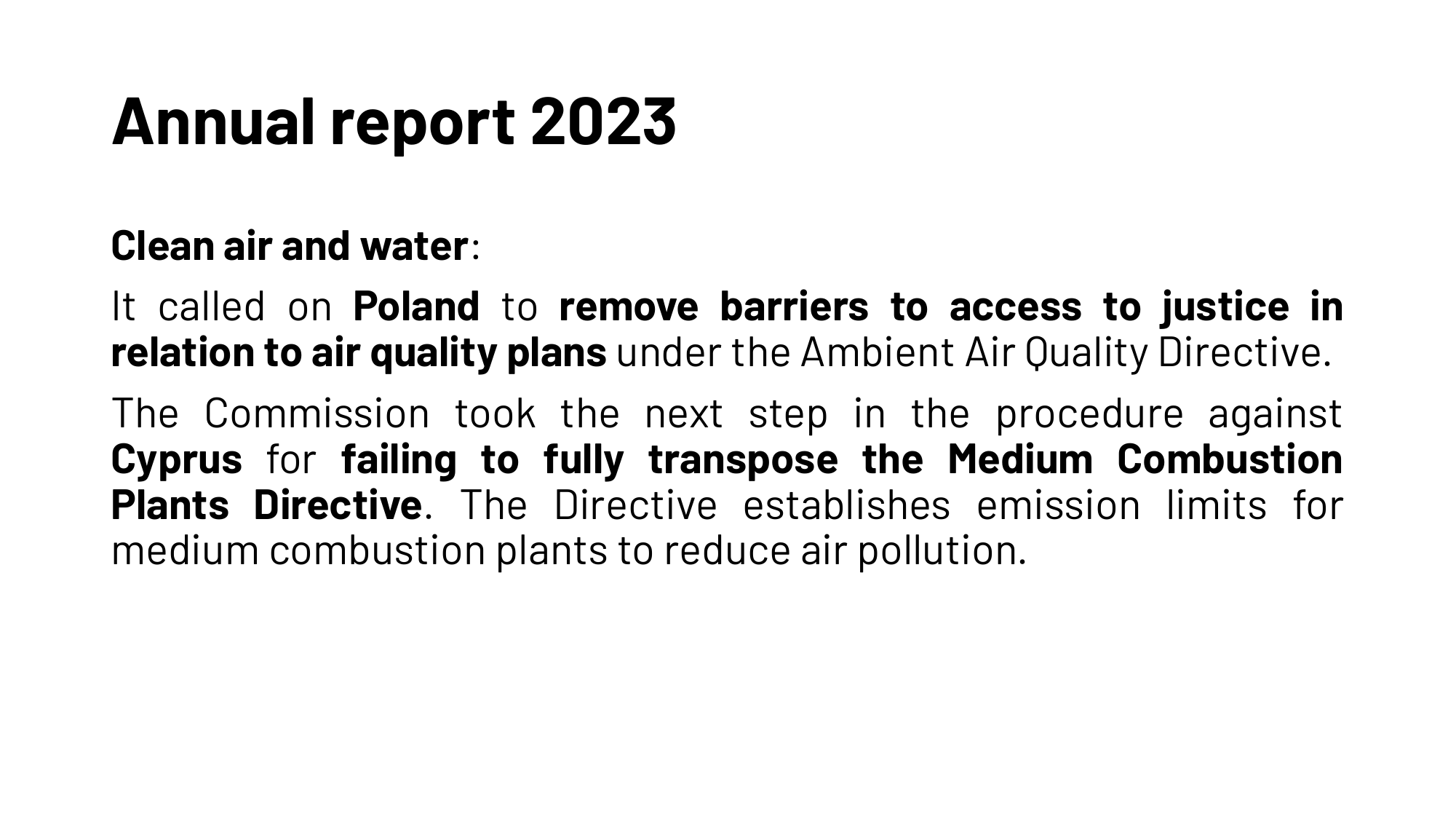

# Annual report 2023
Clean air and water:
It called on Poland to remove barriers to access to justice in relation to air quality plans under the Ambient Air Quality Directive.
The Commission took the next step in the procedure against Cyprus for failing to fully transpose the Medium Combustion Plants Directive. The Directive establishes emission limits for medium combustion plants to reduce air pollution.